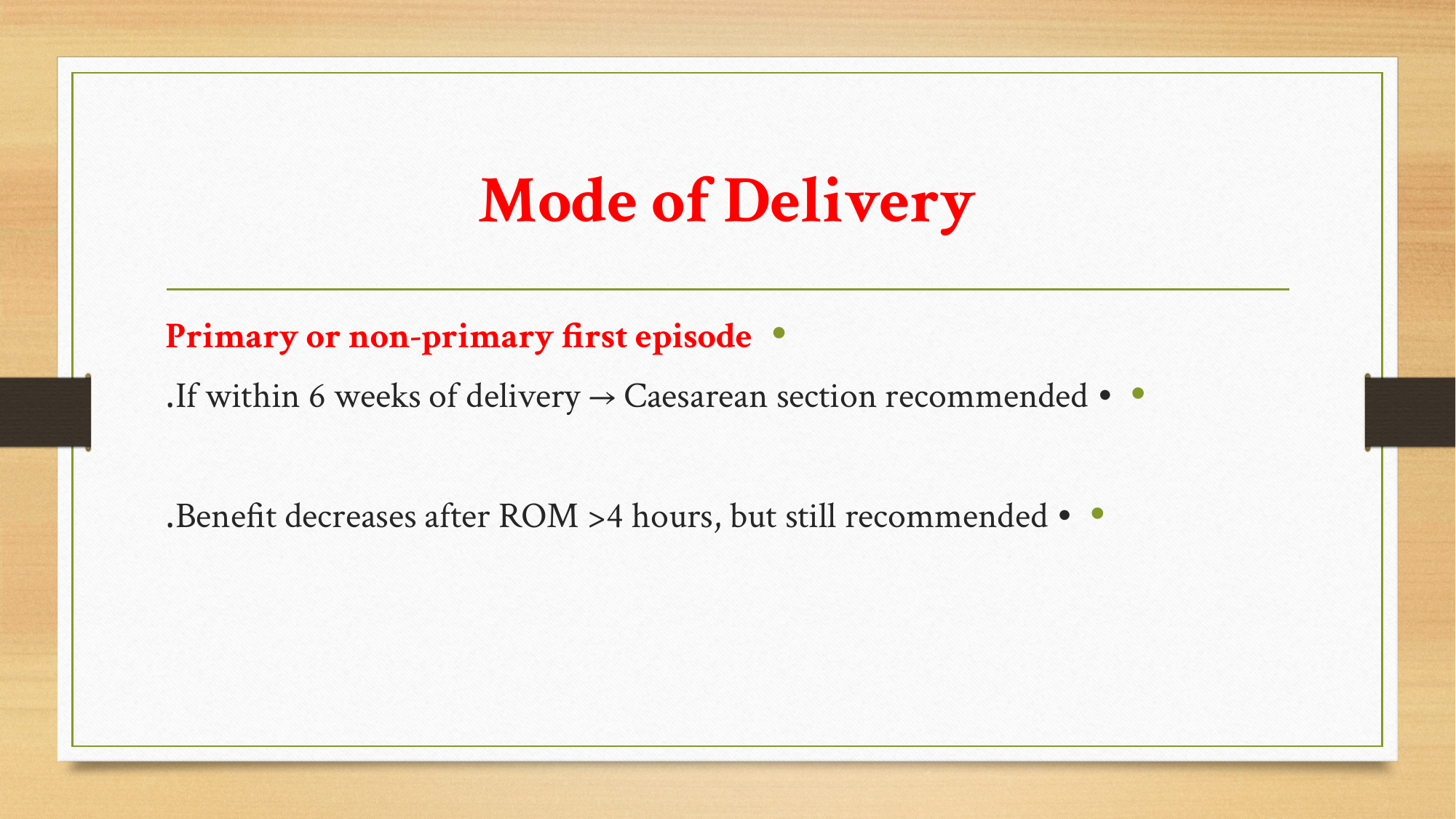

# Mode of Delivery
Primary or non‑primary first episode
• If within 6 weeks of delivery → Caesarean section recommended.

• Benefit decreases after ROM >4 hours, but still recommended.